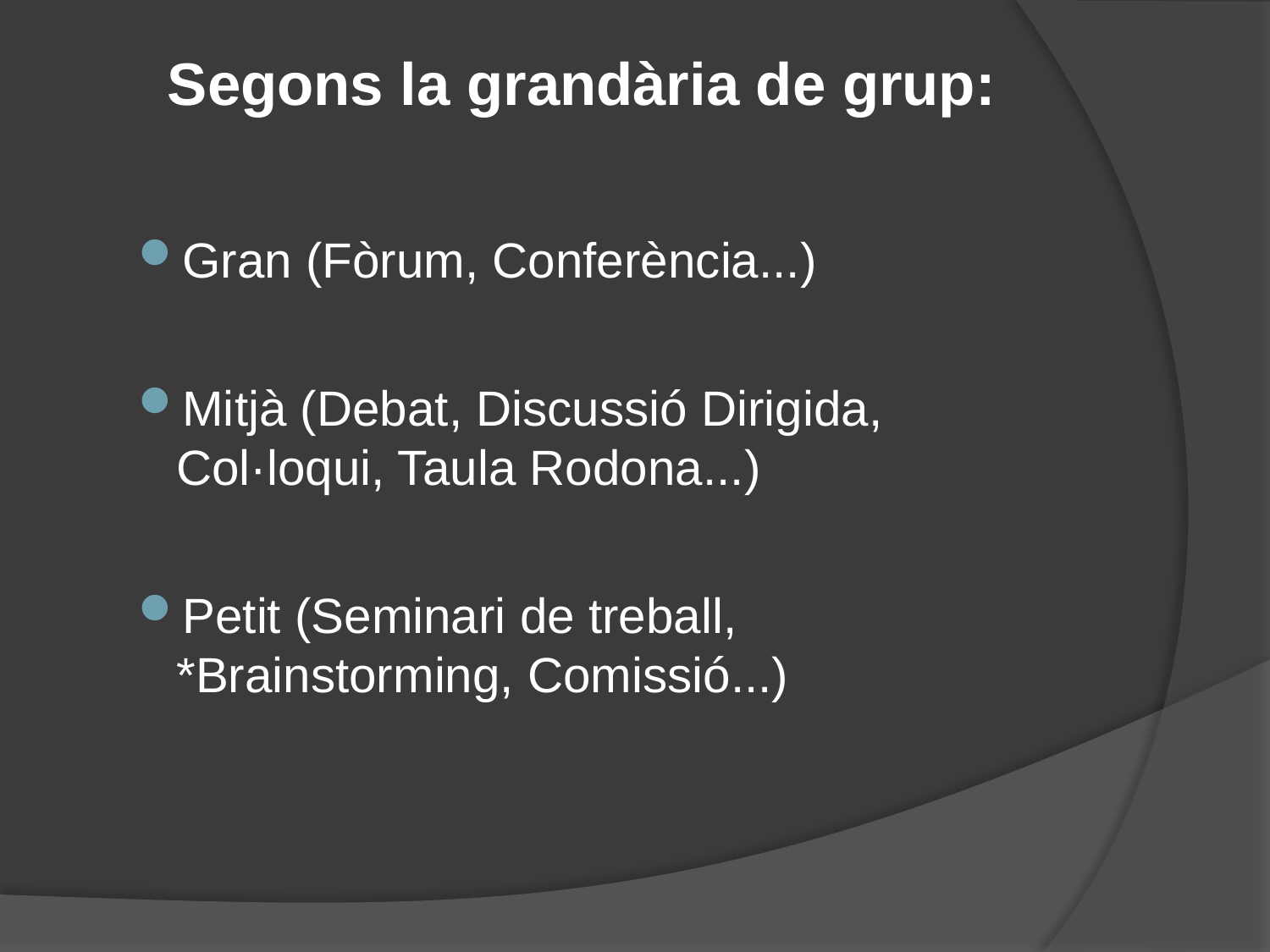

# Segons la grandària de grup:
Gran (Fòrum, Conferència...)

Mitjà (Debat, Discussió Dirigida, Col·loqui, Taula Rodona...)

Petit (Seminari de treball, *Brainstorming, Comissió...)